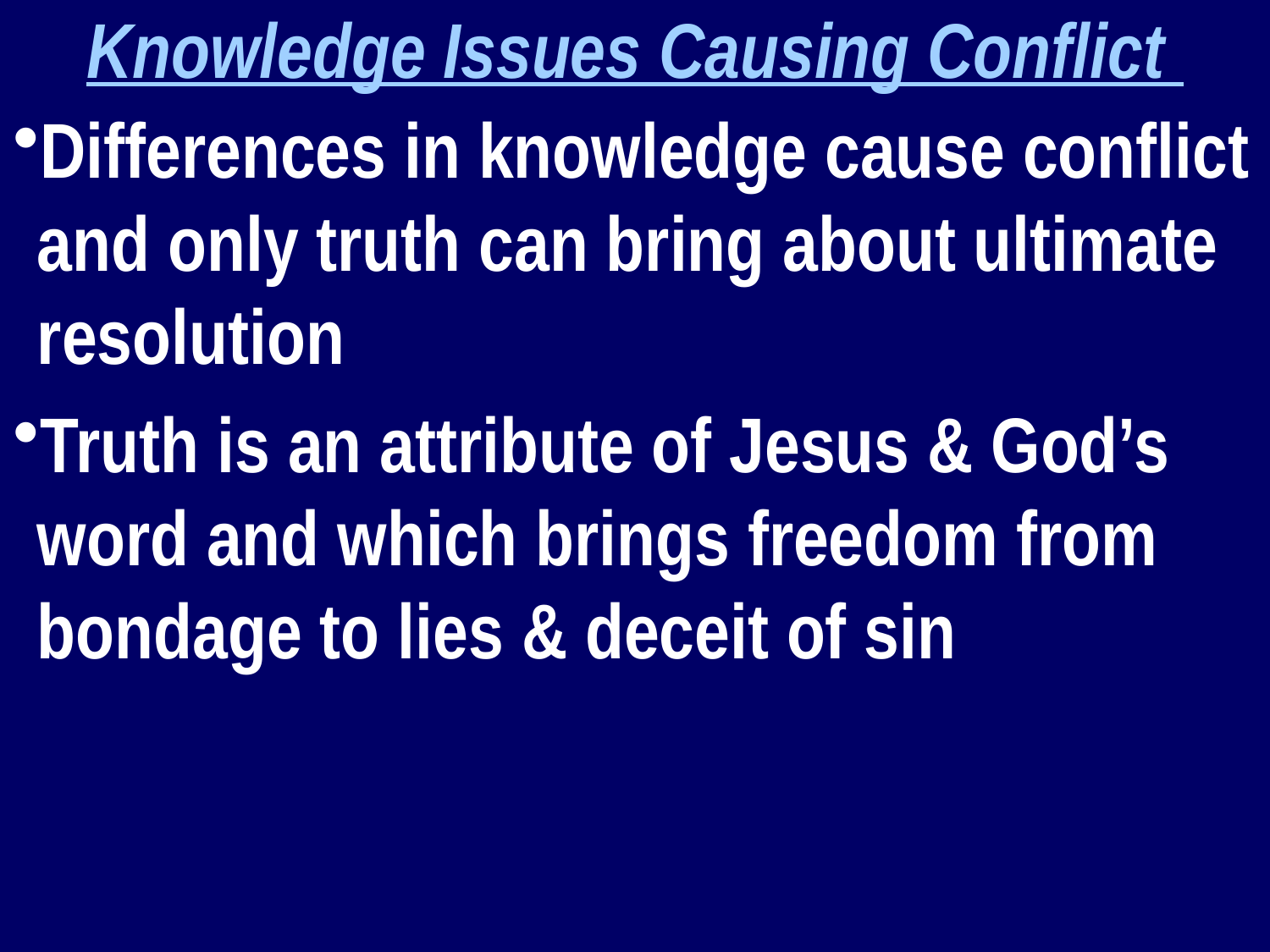

Knowledge Issues Causing Conflict
Differences in knowledge cause conflict and only truth can bring about ultimate resolution
Truth is an attribute of Jesus & God’s word and which brings freedom from bondage to lies & deceit of sin